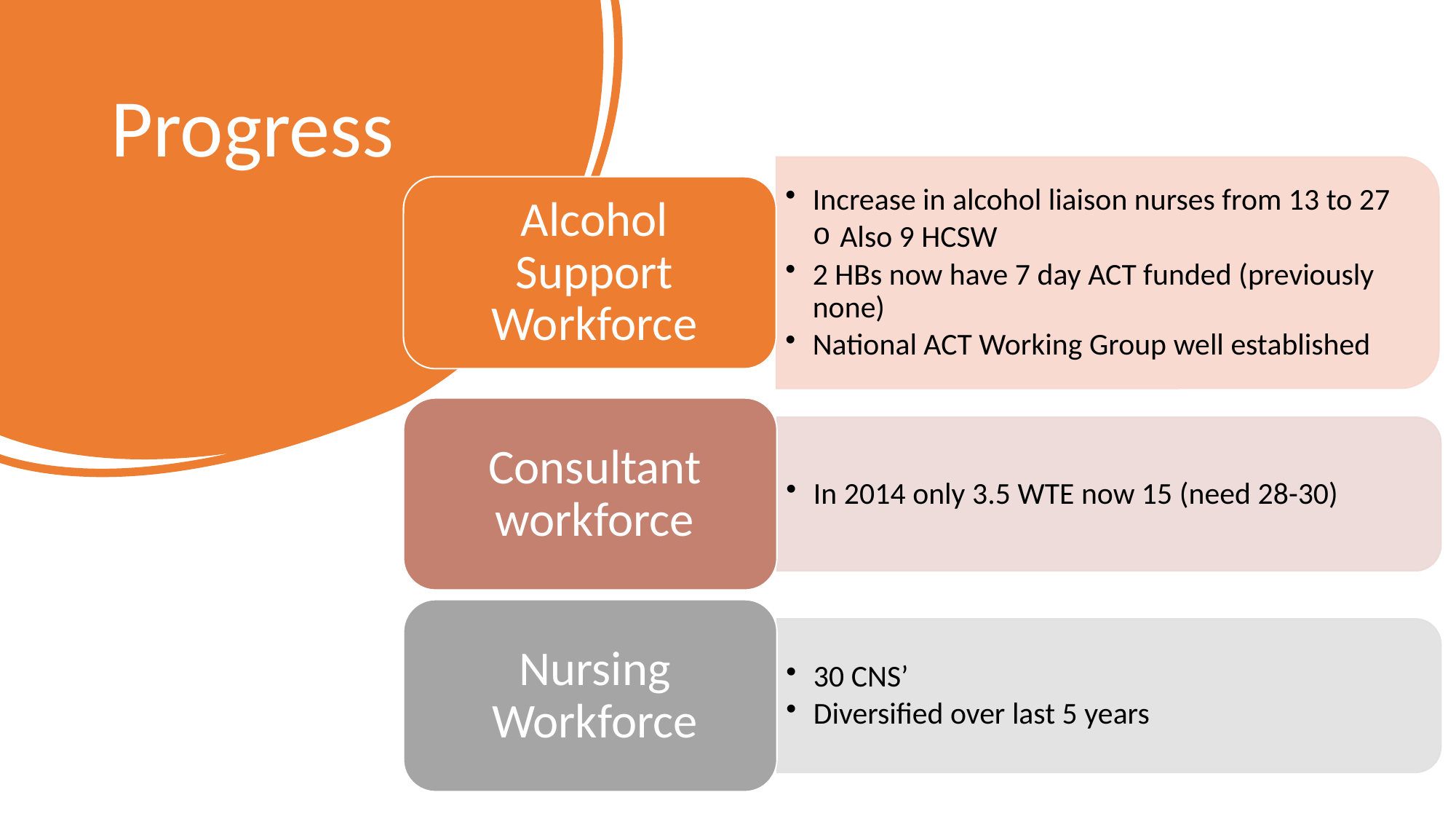

# Progress
Increase in alcohol liaison nurses from 13 to 27
Also 9 HCSW
2 HBs now have 7 day ACT funded (previously none)
National ACT Working Group well established
Alcohol Support Workforce
In 2014 only 3.5 WTE now 15 (need 28-30)
Consultant workforce
30 CNS’
Diversified over last 5 years
Nursing Workforce